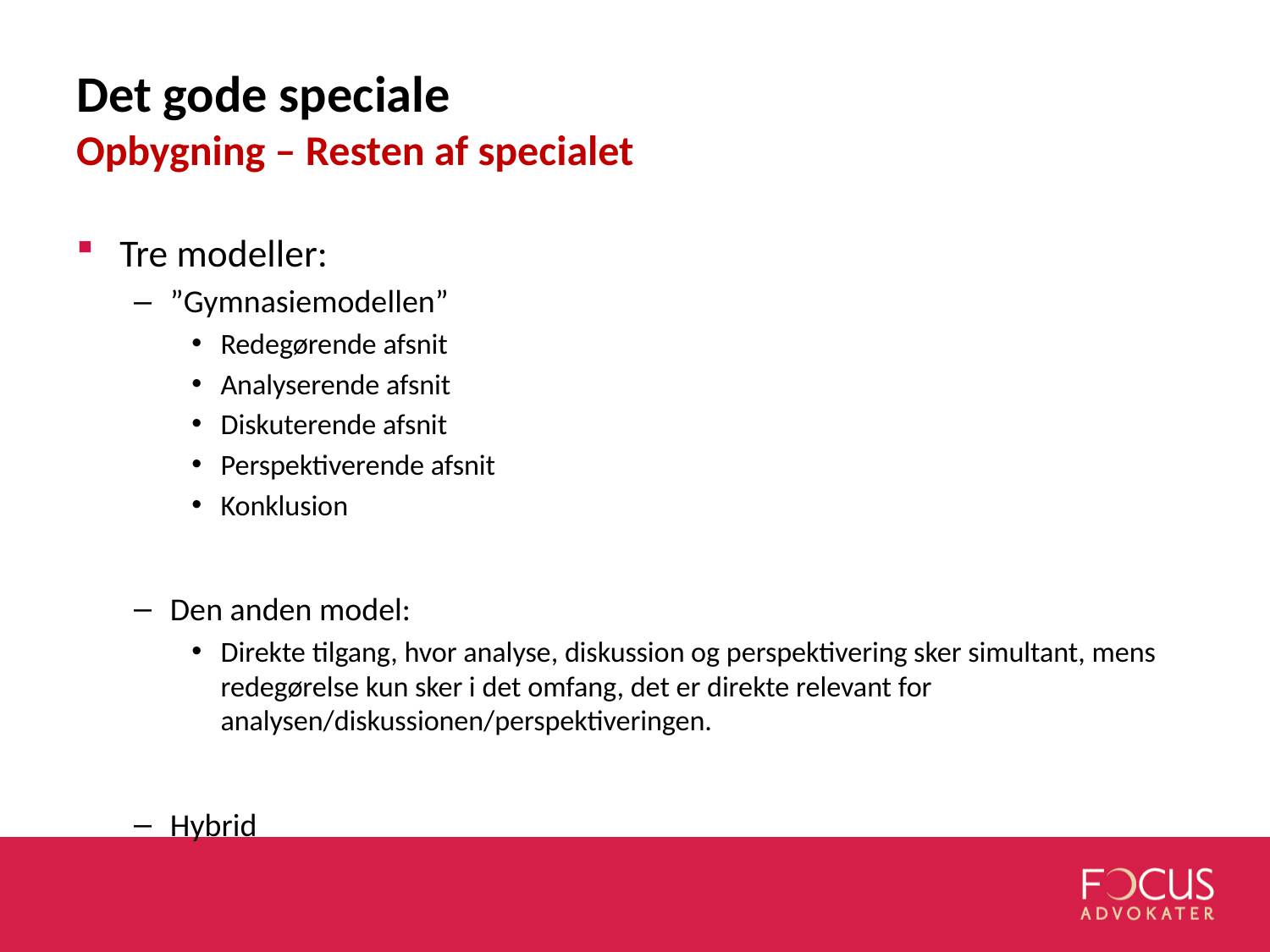

# Det gode speciale Opbygning – Resten af specialet
Tre modeller:
”Gymnasiemodellen”
Redegørende afsnit
Analyserende afsnit
Diskuterende afsnit
Perspektiverende afsnit
Konklusion

Den anden model:
Direkte tilgang, hvor analyse, diskussion og perspektivering sker simultant, mens redegørelse kun sker i det omfang, det er direkte relevant for analysen/diskussionen/perspektiveringen.

Hybrid